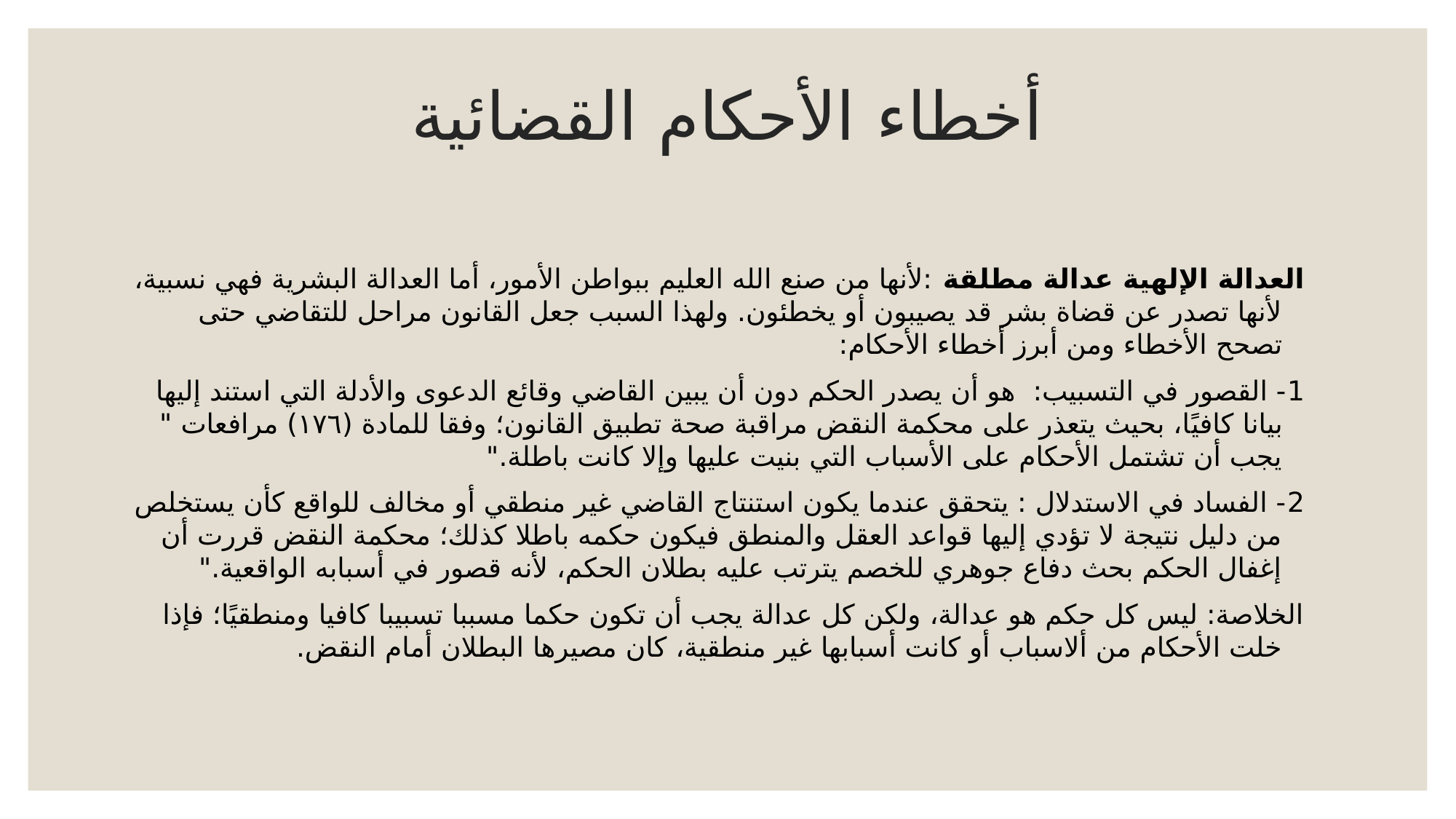

# أخطاء الأحكام القضائية
العدالة الإلهية عدالة مطلقة :لأنها من صنع الله العليم ببواطن الأمور، أما العدالة البشرية فهي نسبية، لأنها تصدر عن قضاة بشر قد يصيبون أو يخطئون. ولهذا السبب جعل القانون مراحل للتقاضي حتى تصحح الأخطاء ومن أبرز أخطاء الأحكام:
1- القصور في التسبيب:  هو أن يصدر الحكم دون أن يبين القاضي وقائع الدعوى والأدلة التي استند إليها بيانا كافيًا، بحيث يتعذر على محكمة النقض مراقبة صحة تطبيق القانون؛ وفقا للمادة (١٧٦) مرافعات " يجب أن تشتمل الأحكام على الأسباب التي بنيت عليها وإلا كانت باطلة."
2- الفساد في الاستدلال : يتحقق عندما يكون استنتاج القاضي غير منطقي أو مخالف للواقع كأن يستخلص من دليل نتيجة لا تؤدي إليها قواعد العقل والمنطق فيكون حكمه باطلا كذلك؛ محكمة النقض قررت أن إغفال الحكم بحث دفاع جوهري للخصم يترتب عليه بطلان الحكم، لأنه قصور في أسبابه الواقعية."
الخلاصة: ليس كل حكم هو عدالة، ولكن كل عدالة يجب أن تكون حكما مسببا تسبيبا كافيا ومنطقيًا؛ فإذا خلت الأحكام من ألاسباب أو كانت أسبابها غير منطقية، كان مصيرها البطلان أمام النقض.